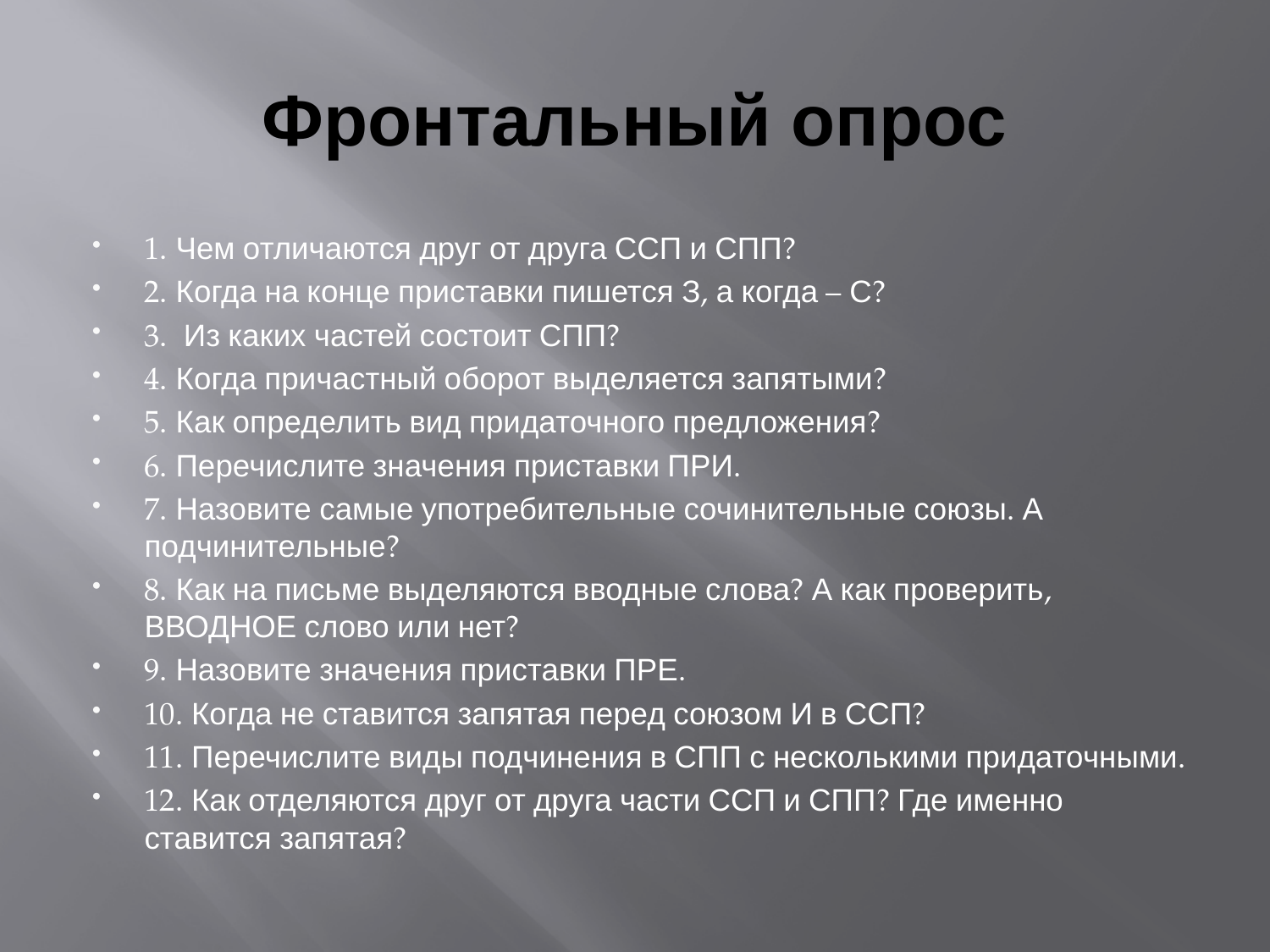

# Фронтальный опрос
1. Чем отличаются друг от друга ССП и СПП?
2. Когда на конце приставки пишется З, а когда – С?
3.  Из каких частей состоит СПП?
4. Когда причастный оборот выделяется запятыми?
5. Как определить вид придаточного предложения?
6. Перечислите значения приставки ПРИ.
7. Назовите самые употребительные сочинительные союзы. А подчинительные?
8. Как на письме выделяются вводные слова? А как проверить, ВВОДНОЕ слово или нет?
9. Назовите значения приставки ПРЕ.
10. Когда не ставится запятая перед союзом И в ССП?
11. Перечислите виды подчинения в СПП с несколькими придаточными.
12. Как отделяются друг от друга части ССП и СПП? Где именно ставится запятая?